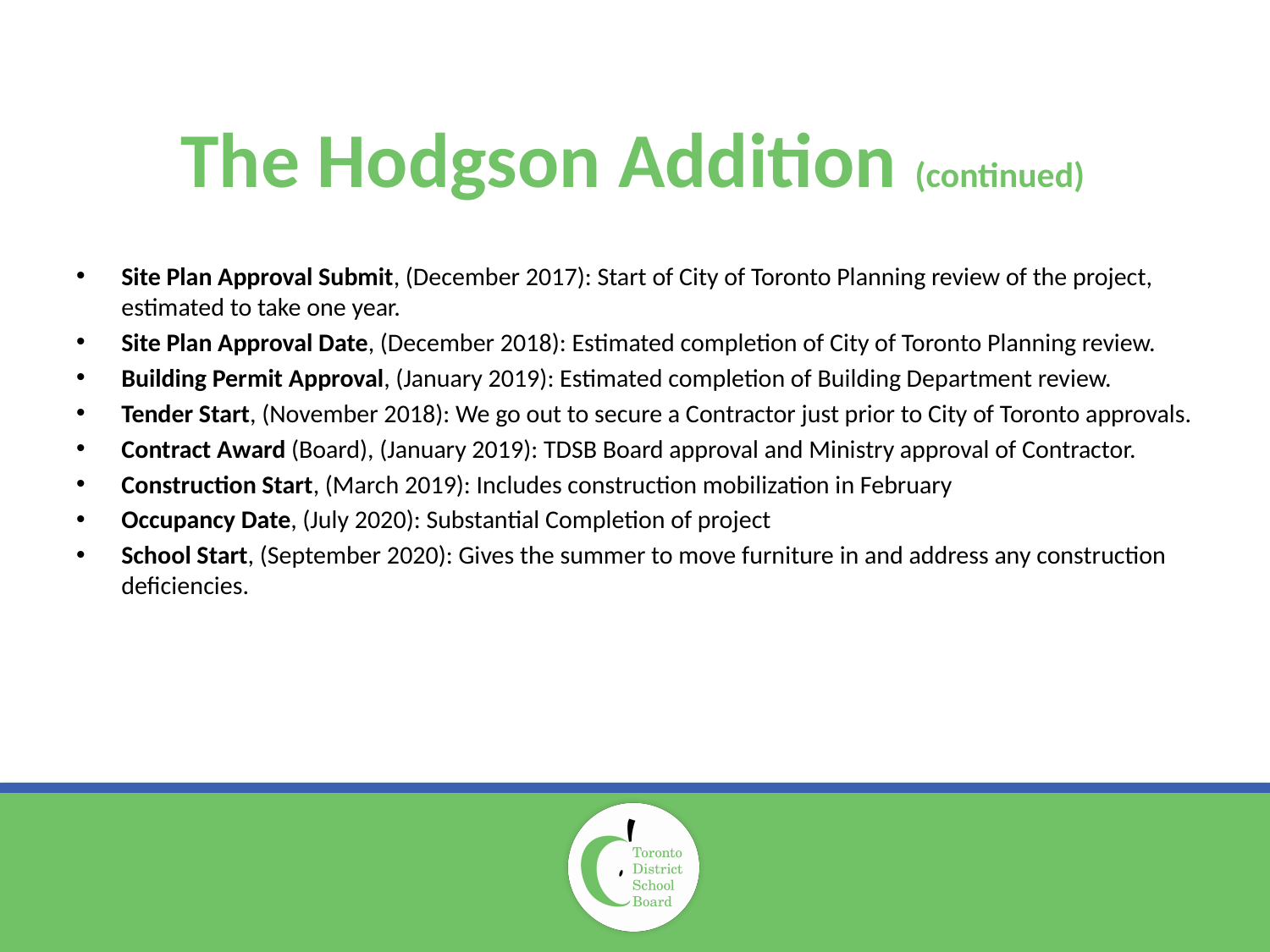

# The Hodgson Addition (continued)
Site Plan Approval Submit, (December 2017): Start of City of Toronto Planning review of the project, estimated to take one year.
Site Plan Approval Date, (December 2018): Estimated completion of City of Toronto Planning review.
Building Permit Approval, (January 2019): Estimated completion of Building Department review.
Tender Start, (November 2018): We go out to secure a Contractor just prior to City of Toronto approvals.
Contract Award (Board), (January 2019): TDSB Board approval and Ministry approval of Contractor.
Construction Start, (March 2019): Includes construction mobilization in February
Occupancy Date, (July 2020): Substantial Completion of project
School Start, (September 2020): Gives the summer to move furniture in and address any construction deficiencies.